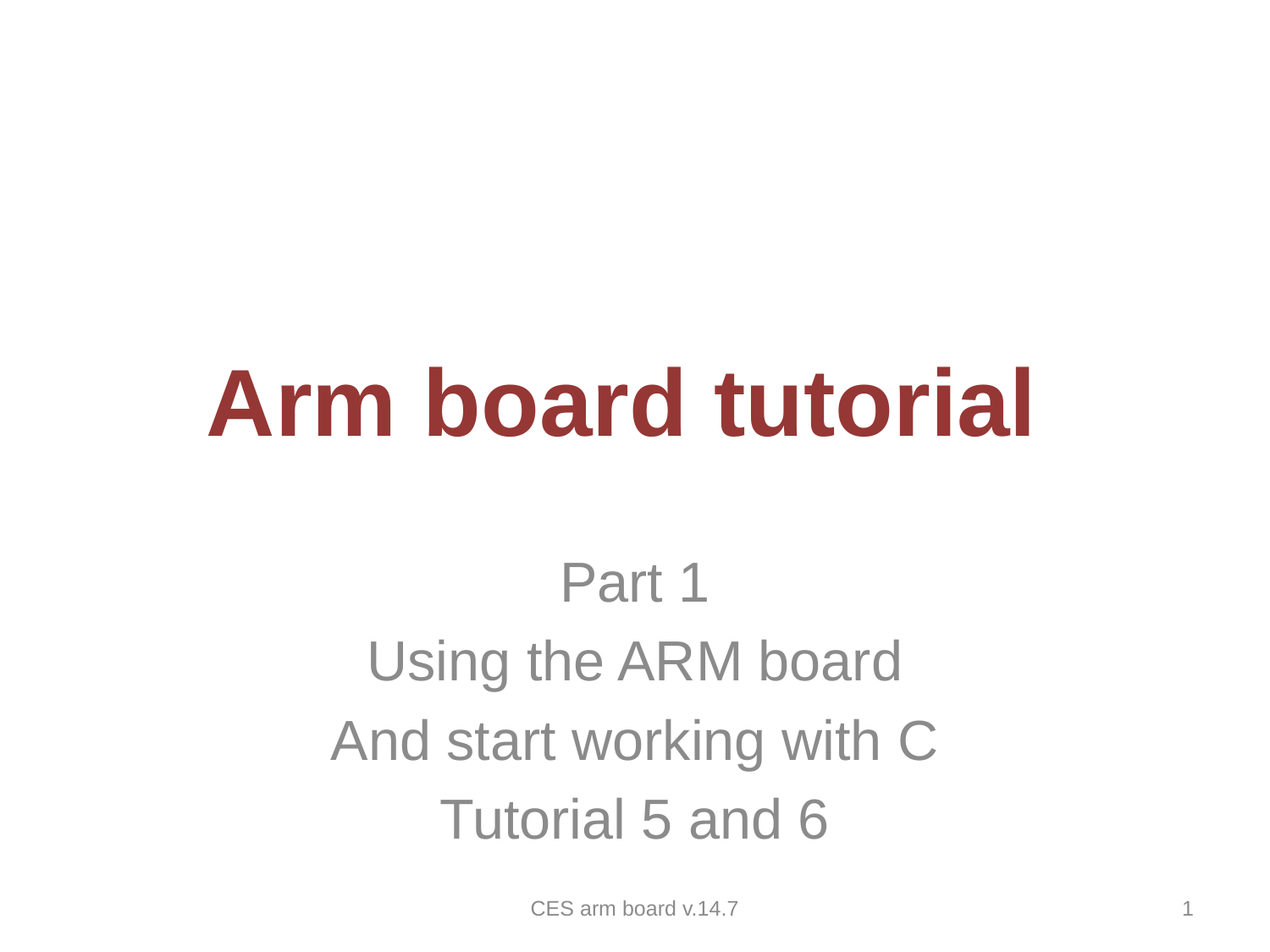

# Arm board tutorial
Part 1
Using the ARM board
And start working with C
Tutorial 5 and 6
CES arm board v.14.7
1